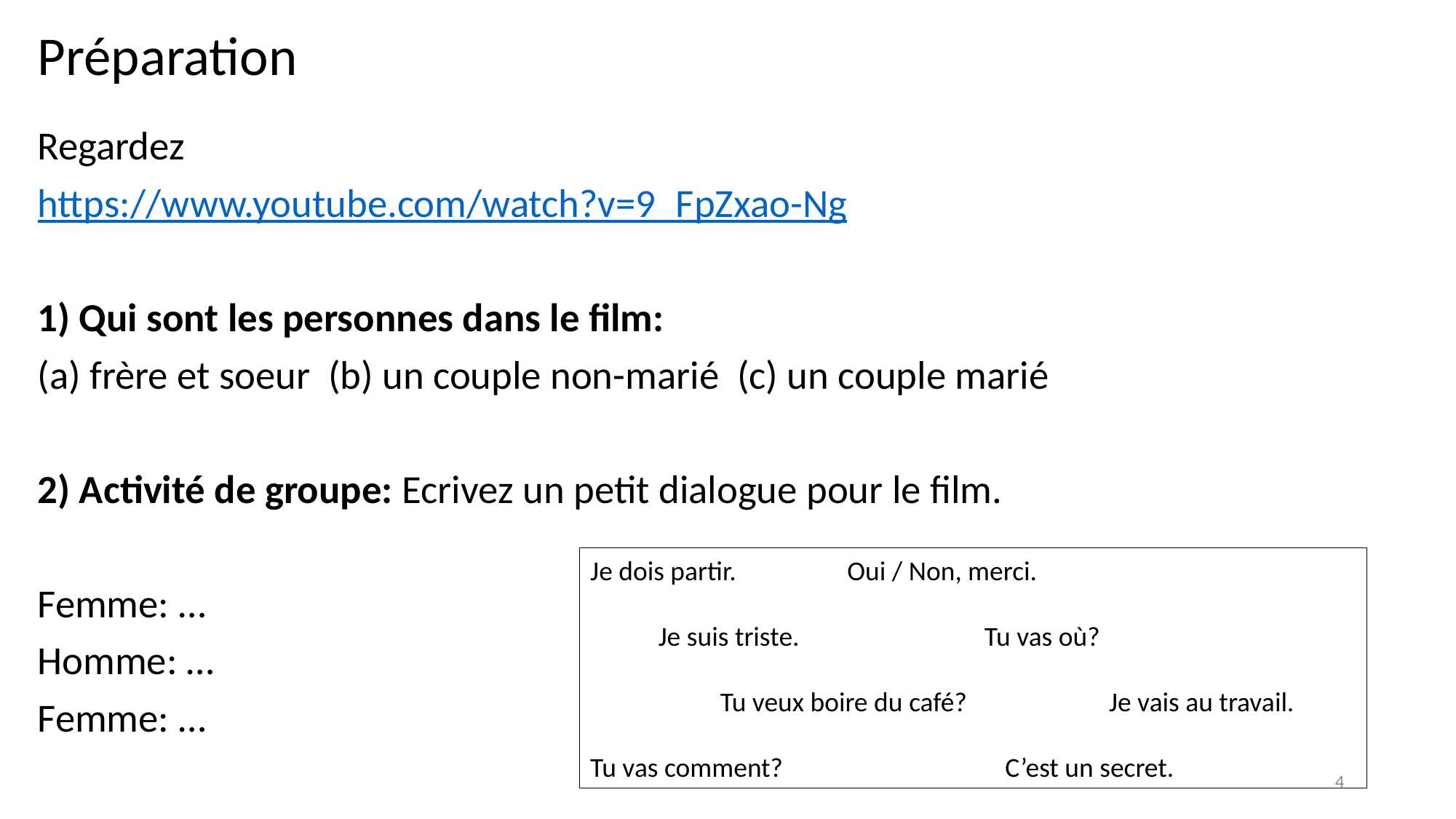

# Préparation
Regardez
https://www.youtube.com/watch?v=9_FpZxao-Ng

1) Qui sont les personnes dans le film:
(a) frère et soeur  (b) un couple non-marié  (c) un couple marié

2) Activité de groupe: Ecrivez un petit dialogue pour le film.

Femme: …
Homme: …
Femme: …

Je dois partir.                  Oui / Non, merci.

           Je suis triste.                              Tu vas où?

                     Tu veux boire du café?                       Je vais au travail.

Tu vas comment?                                    C’est un secret.
4